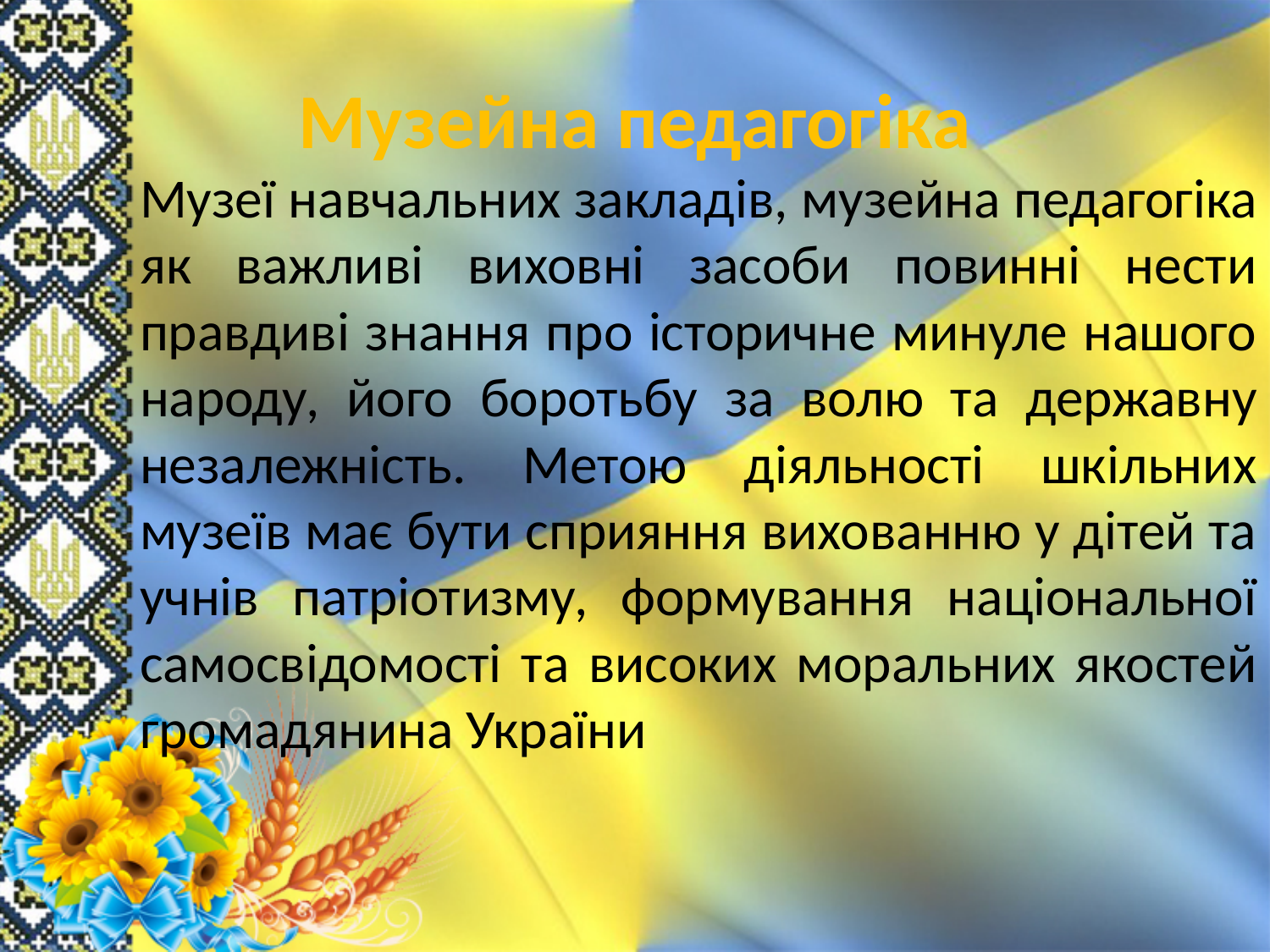

# Музейна педагогіка
Музеї навчальних закладів, музейна педагогіка як важливі виховні засоби повинні нести правдиві знання про історичне минуле нашого народу, його боротьбу за волю та державну незалежність. Метою діяльності шкільних музеїв має бути сприяння вихованню у дітей та учнів патріотизму, формування національної самосвідомості та високих моральних якостей громадянина України